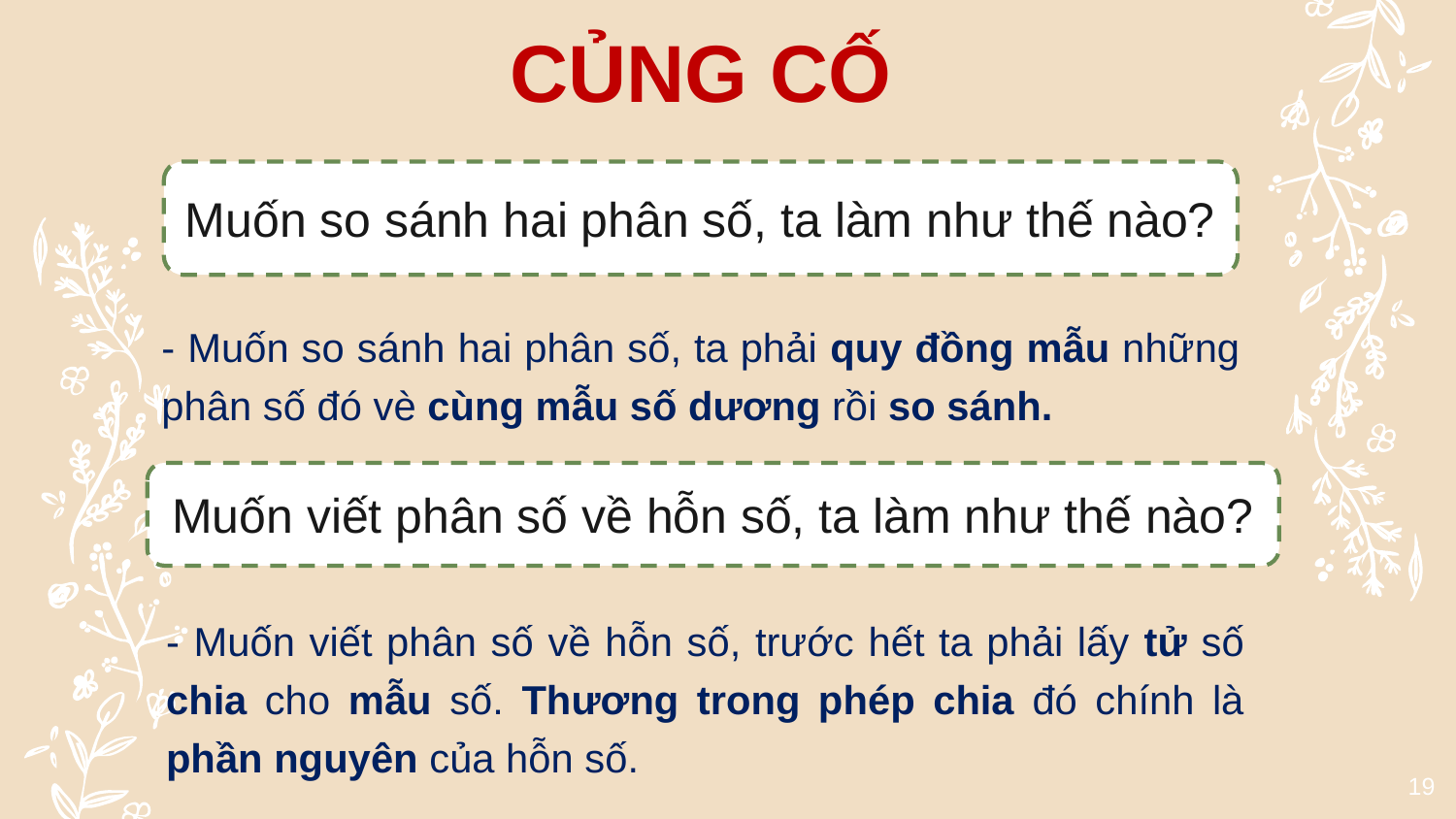

CỦNG CỐ
Muốn so sánh hai phân số, ta làm như thế nào?
- Muốn so sánh hai phân số, ta phải quy đồng mẫu những phân số đó vè cùng mẫu số dương rồi so sánh.
Muốn viết phân số về hỗn số, ta làm như thế nào?
- Muốn viết phân số về hỗn số, trước hết ta phải lấy tử số chia cho mẫu số. Thương trong phép chia đó chính là phần nguyên của hỗn số.
19